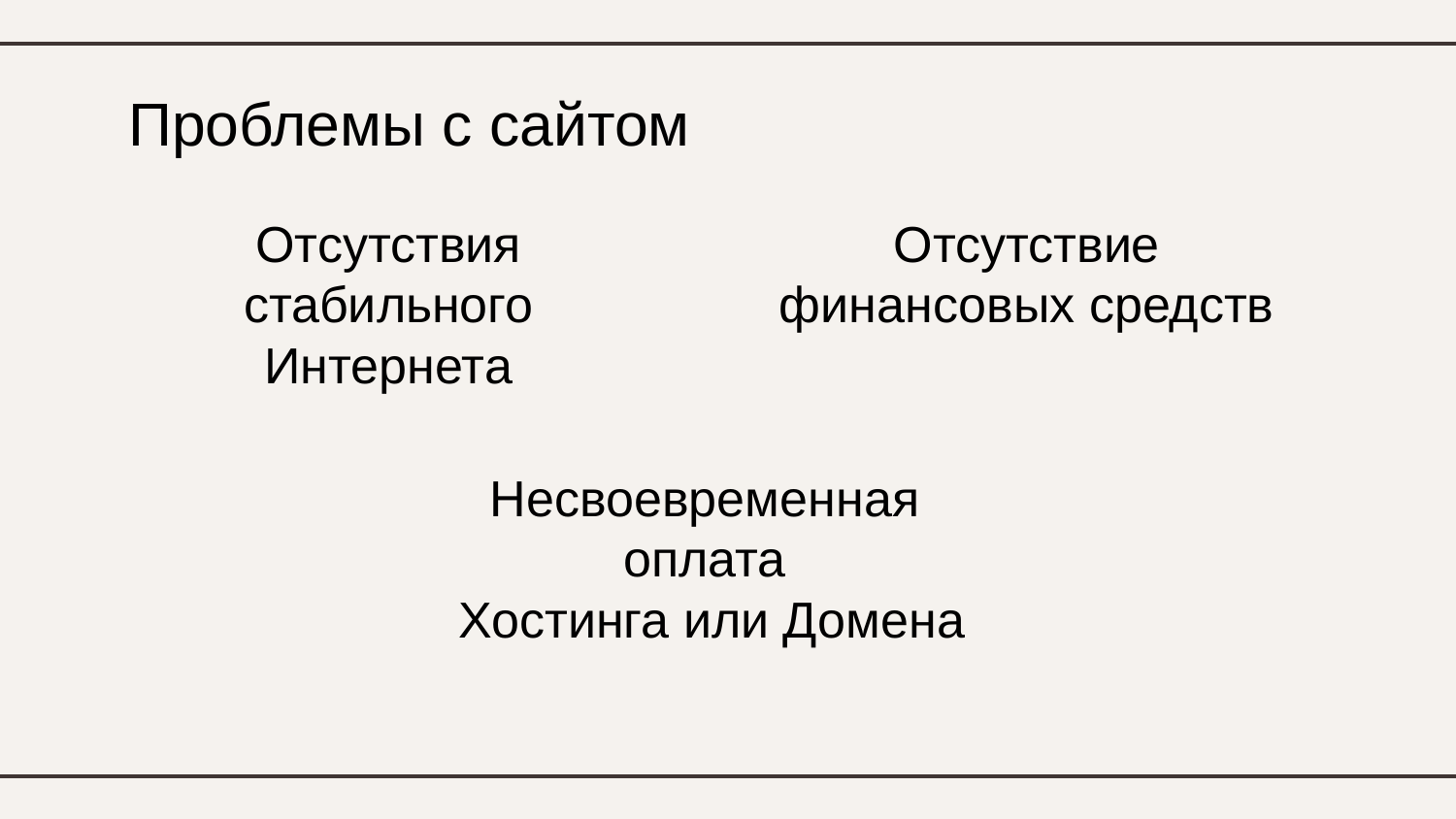

# Проблемы с сайтом
Отсутствия стабильного Интернета
Отсутствие финансовых средств
Несвоевременная оплата
 Хостинга или Домена